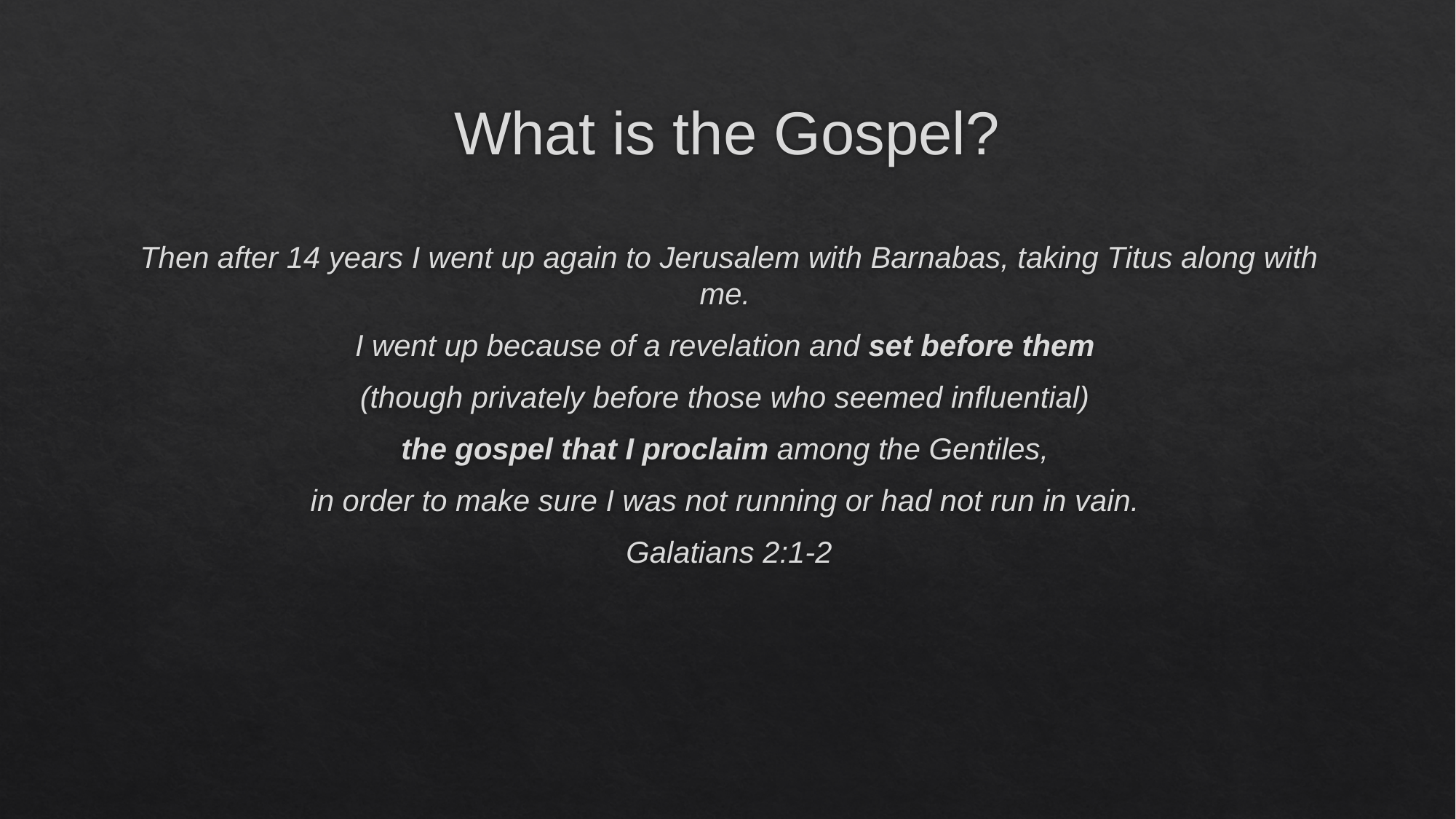

# What is the Gospel?
Then after 14 years I went up again to Jerusalem with Barnabas, taking Titus along with me.
I went up because of a revelation and set before them
(though privately before those who seemed influential)
the gospel that I proclaim among the Gentiles,
in order to make sure I was not running or had not run in vain.
Galatians 2:1-2